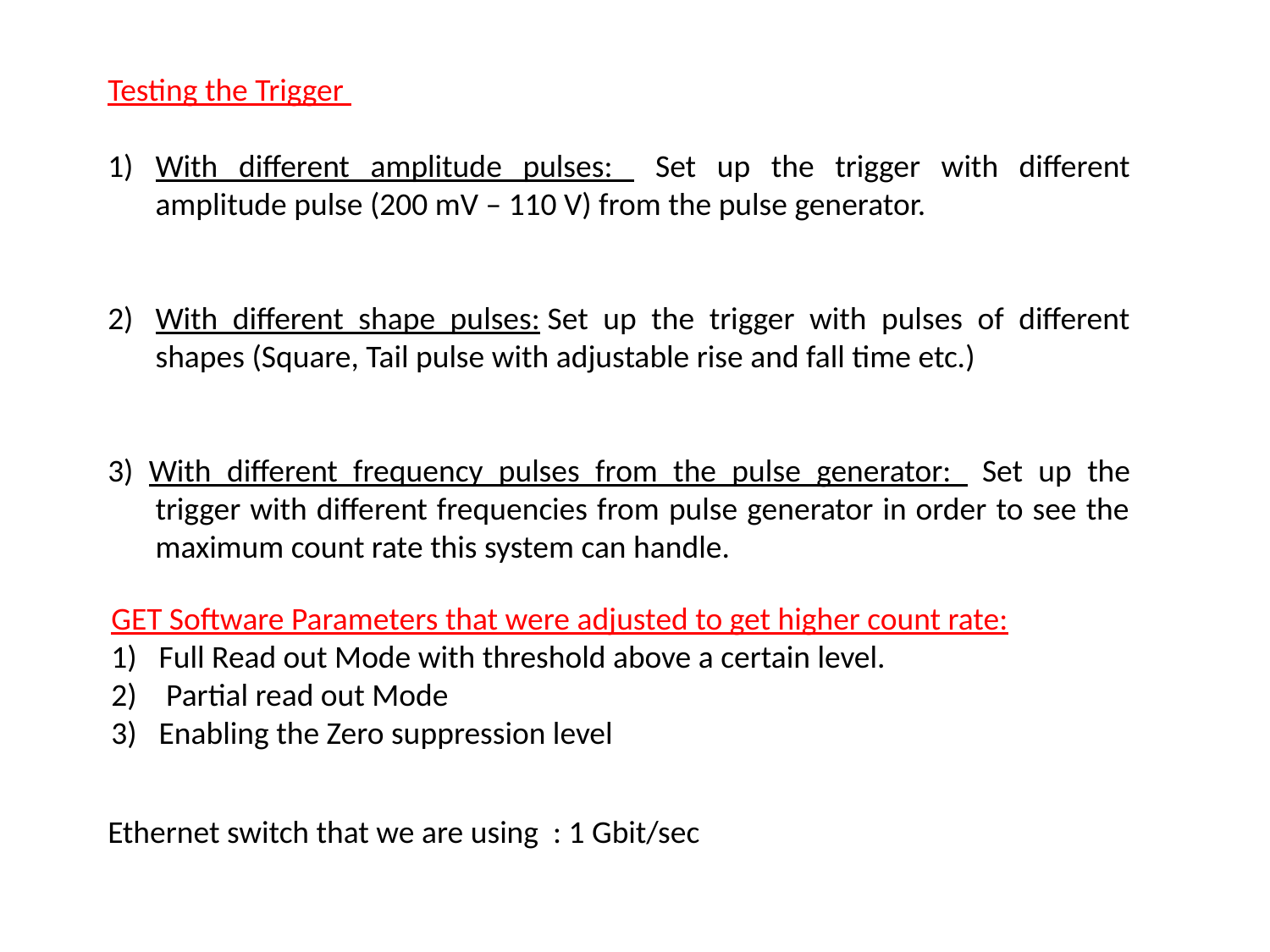

Testing the Trigger

With different amplitude pulses:    Set up the trigger with different amplitude pulse (200 mV – 110 V) from the pulse generator.

2)  With different shape pulses: Set up the trigger with pulses of different shapes (Square, Tail pulse with adjustable rise and fall time etc.)

3) With different frequency pulses from the pulse generator:   Set up the trigger with different frequencies from pulse generator in order to see the maximum count rate this system can handle.
GET Software Parameters that were adjusted to get higher count rate:
Full Read out Mode with threshold above a certain level.
 Partial read out Mode
Enabling the Zero suppression level

Ethernet switch that we are using  : 1 Gbit/sec